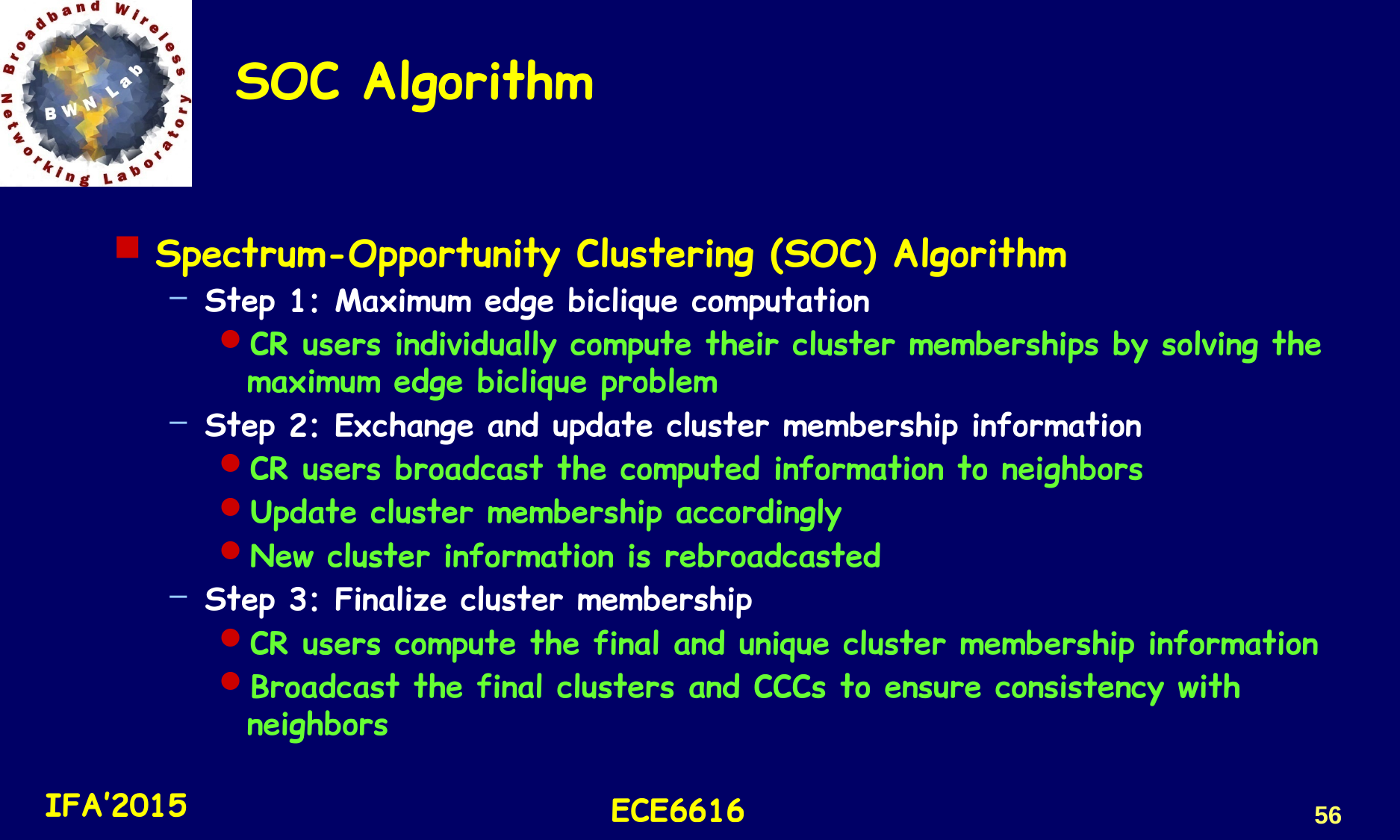

# SOC Algorithm
Spectrum-Opportunity Clustering (SOC) Algorithm
Step 1: Maximum edge biclique computation
CR users individually compute their cluster memberships by solving the maximum edge biclique problem
Step 2: Exchange and update cluster membership information
CR users broadcast the computed information to neighbors
Update cluster membership accordingly
New cluster information is rebroadcasted
Step 3: Finalize cluster membership
CR users compute the final and unique cluster membership information
Broadcast the final clusters and CCCs to ensure consistency with neighbors
56